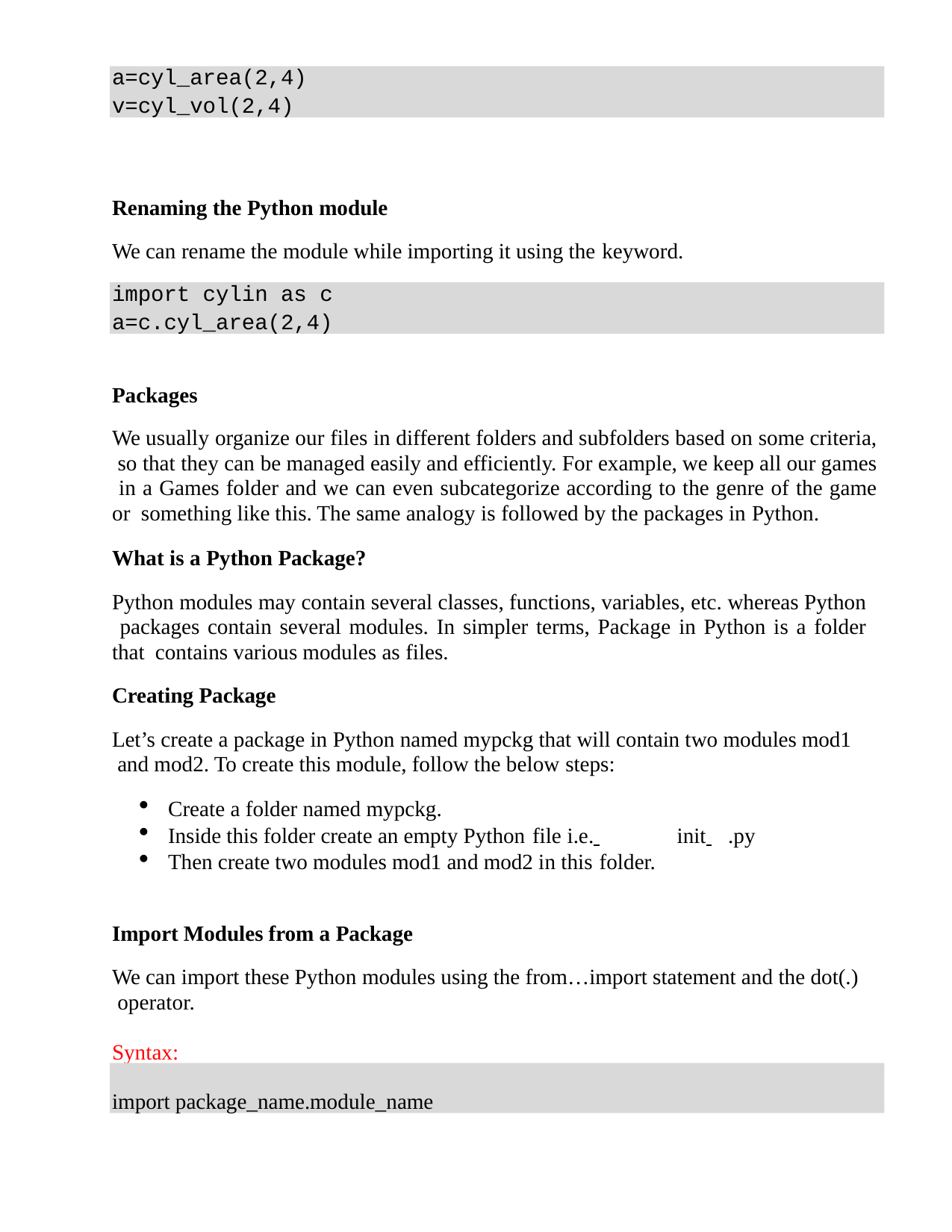

a=cyl_area(2,4)
v=cyl_vol(2,4)
Renaming the Python module
We can rename the module while importing it using the keyword.
import cylin as c
a=c.cyl_area(2,4)
Packages
We usually organize our files in different folders and subfolders based on some criteria,  so that they can be managed easily and efficiently. For example, we keep all our games  in a Games folder and we can even subcategorize according to the genre of the game or  something like this. The same analogy is followed by the packages in Python.
What is a Python Package?
Python modules may contain several classes, functions, variables, etc. whereas Python  packages contain several modules. In simpler terms, Package in Python is a folder that  contains various modules as files.
Creating Package
Let’s create a package in Python named mypckg that will contain two modules mod1  and mod2. To create this module, follow the below steps:
Create a folder named mypckg.
Inside this folder create an empty Python file i.e. 	init 	.py
Then create two modules mod1 and mod2 in this folder.

Import Modules from a Package
We can import these Python modules using the from…import statement and the dot(.)  operator.

Syntax:

import package_name.module_name